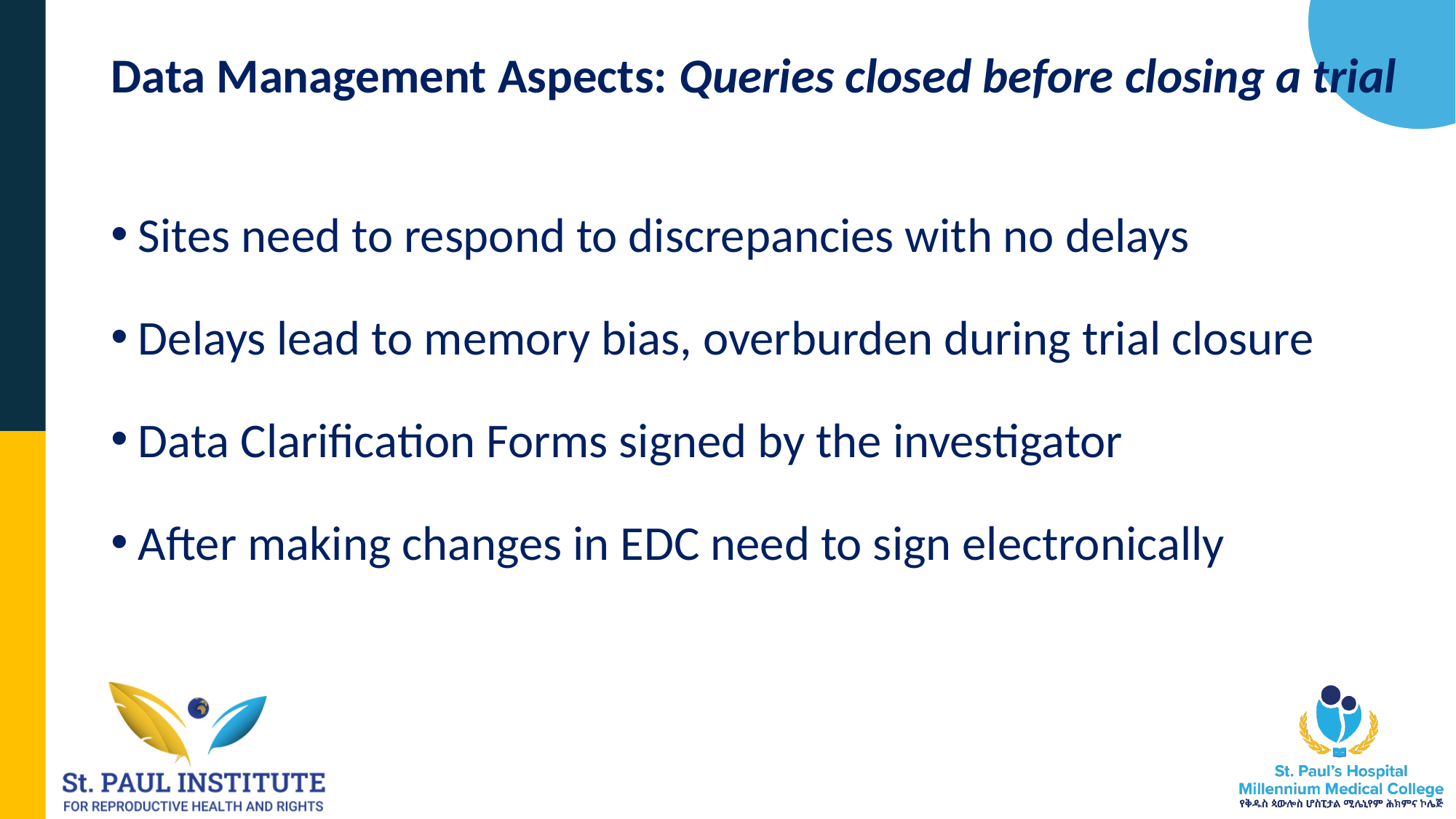

# Data Management Aspects: Queries closed before closing a trial
Sites need to respond to discrepancies with no delays
Delays lead to memory bias, overburden during trial closure
Data Clarification Forms signed by the investigator
After making changes in EDC need to sign electronically